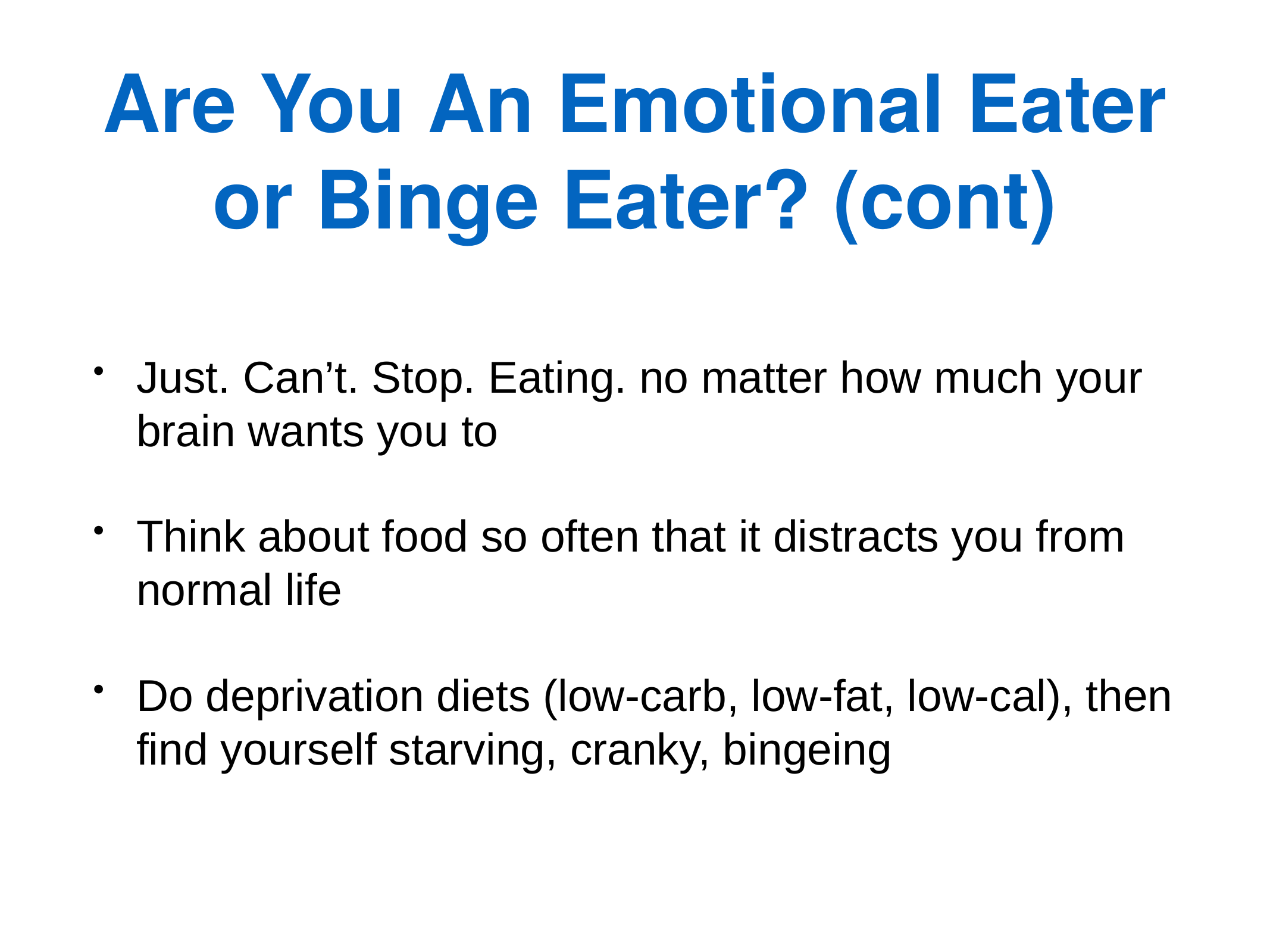

# Are You An Emotional Eater or Binge Eater? (cont)
Just. Can’t. Stop. Eating. no matter how much your brain wants you to
Think about food so often that it distracts you from normal life
Do deprivation diets (low-carb, low-fat, low-cal), then find yourself starving, cranky, bingeing